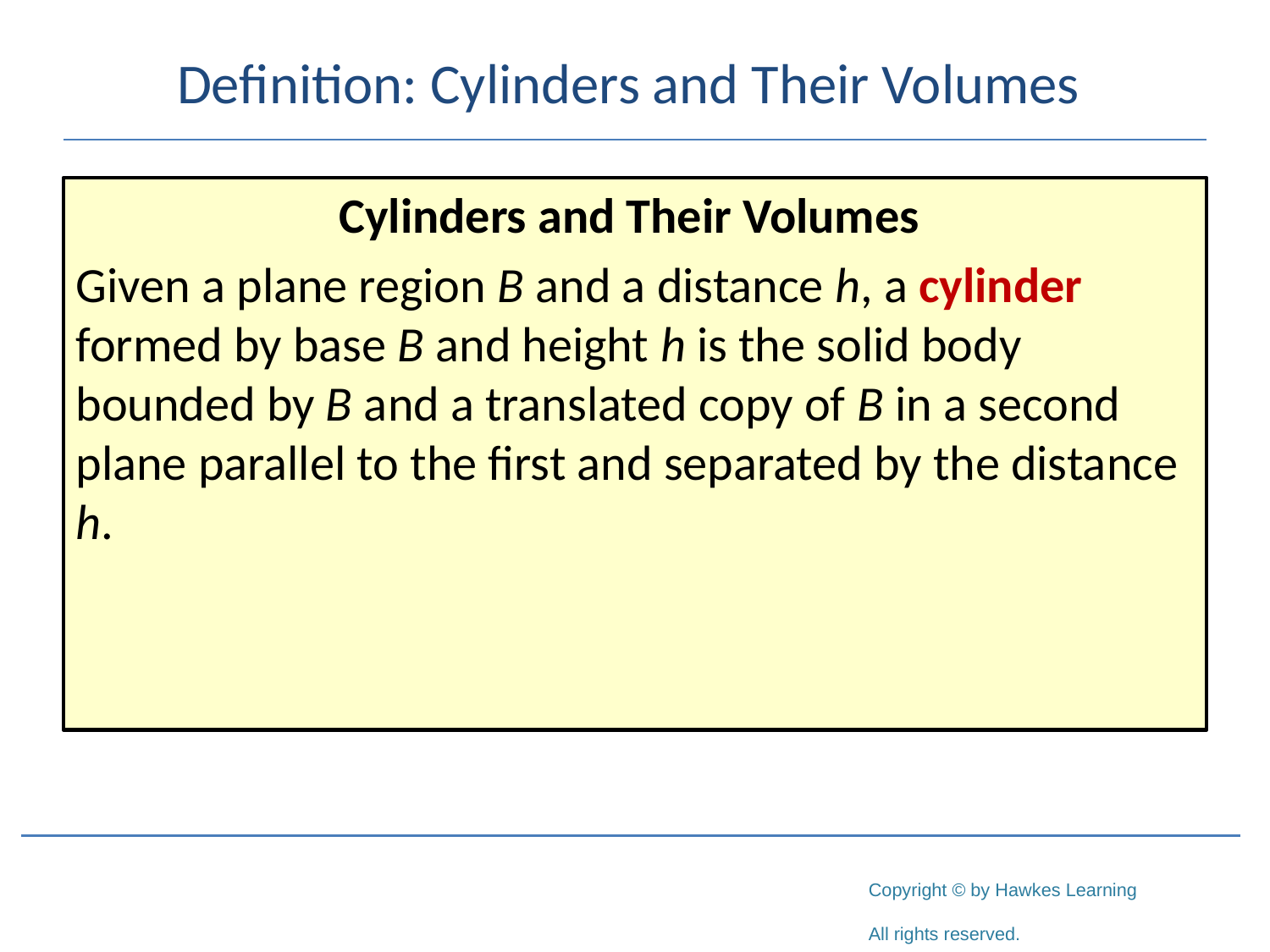

# Definition: Cylinders and Their Volumes
Cylinders and Their Volumes
Given a plane region B and a distance h, a cylinder formed by base B and height h is the solid body bounded by B and a translated copy of B in a second plane parallel to the first and separated by the distance  h.